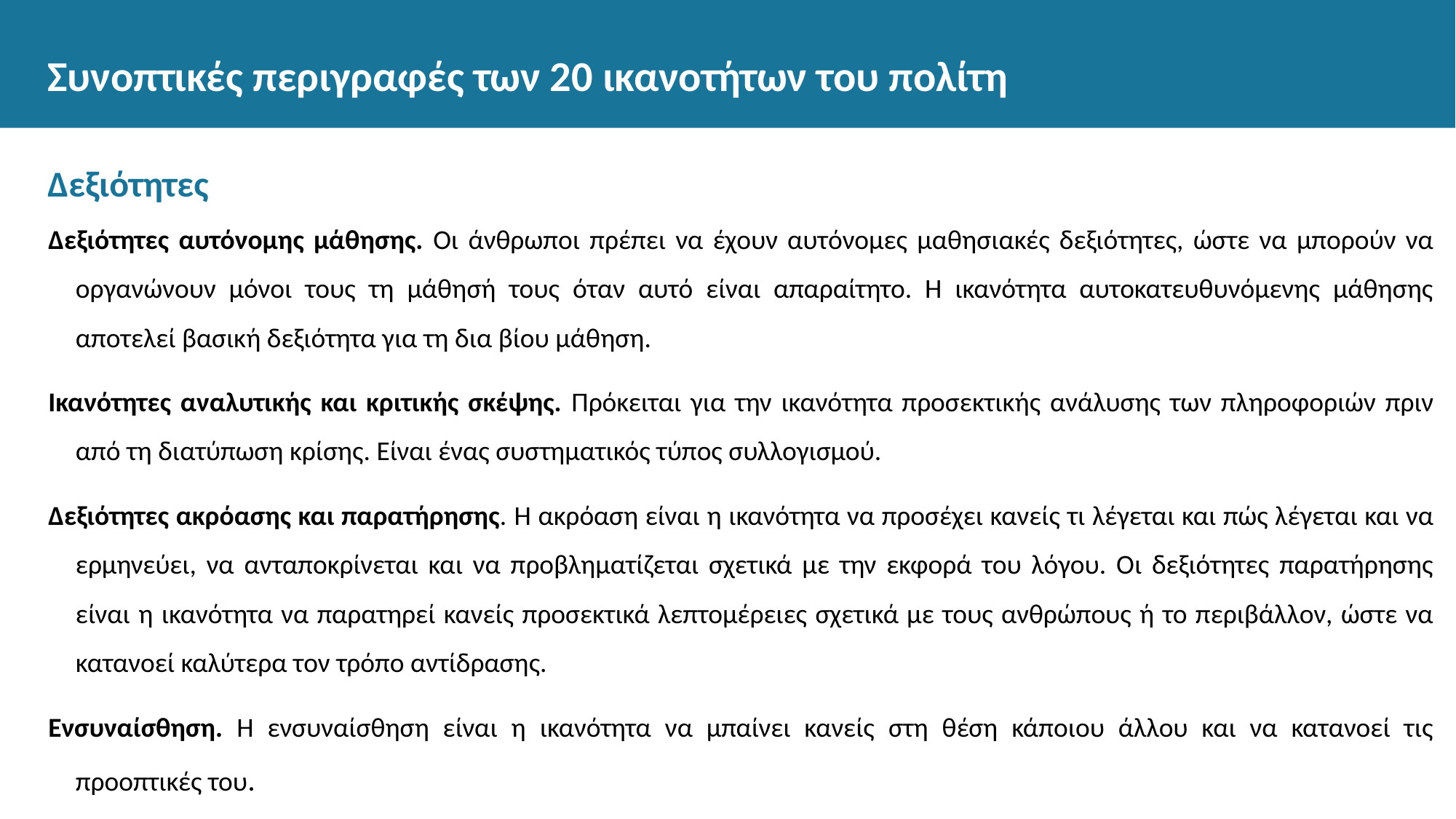

# Συνοπτικές περιγραφές των 20 ικανοτήτων του πολίτη
Δεξιότητες
Δεξιότητες αυτόνομης μάθησης. Οι άνθρωποι πρέπει να έχουν αυτόνομες μαθησιακές δεξιότητες, ώστε να μπορούν να οργανώνουν μόνοι τους τη μάθησή τους όταν αυτό είναι απαραίτητο. Η ικανότητα αυτοκατευθυνόμενης μάθησης αποτελεί βασική δεξιότητα για τη δια βίου μάθηση.
Ικανότητες αναλυτικής και κριτικής σκέψης. Πρόκειται για την ικανότητα προσεκτικής ανάλυσης των πληροφοριών πριν από τη διατύπωση κρίσης. Είναι ένας συστηματικός τύπος συλλογισμού.
Δεξιότητες ακρόασης και παρατήρησης. Η ακρόαση είναι η ικανότητα να προσέχει κανείς τι λέγεται και πώς λέγεται και να ερμηνεύει, να ανταποκρίνεται και να προβληματίζεται σχετικά με την εκφορά του λόγου. Οι δεξιότητες παρατήρησης είναι η ικανότητα να παρατηρεί κανείς προσεκτικά λεπτομέρειες σχετικά με τους ανθρώπους ή το περιβάλλον, ώστε να κατανοεί καλύτερα τον τρόπο αντίδρασης.
Ενσυναίσθηση. Η ενσυναίσθηση είναι η ικανότητα να μπαίνει κανείς στη θέση κάποιου άλλου και να κατανοεί τις προοπτικές του.